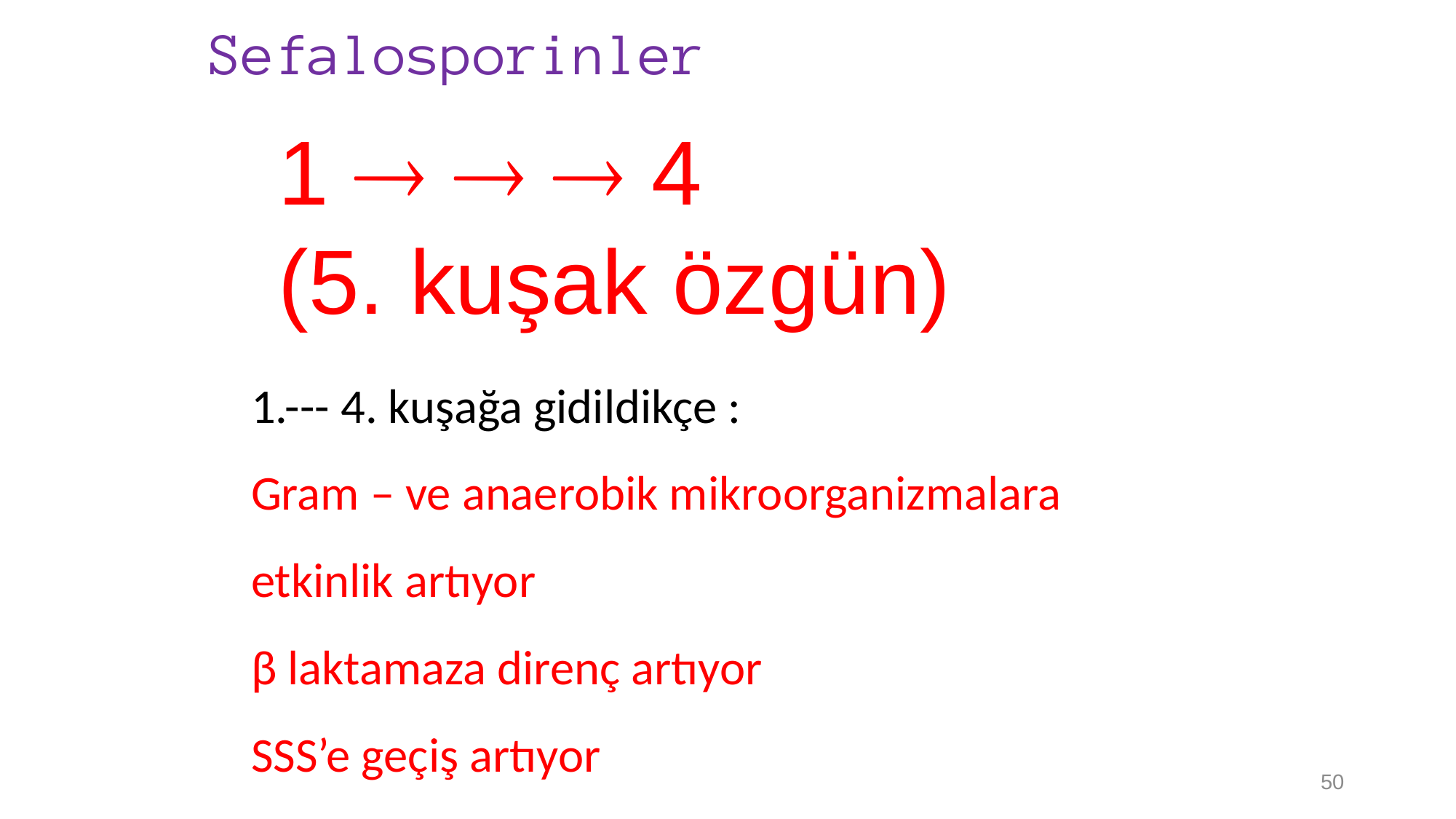

Sefalosporinler
1 → → → 4
(5. kuşak özgün)
1.--- 4. kuşağa gidildikçe :
Gram – ve anaerobik mikroorganizmalara
etkinlik artıyor
β laktamaza direnç artıyor
SSS’e geçiş artıyor
50